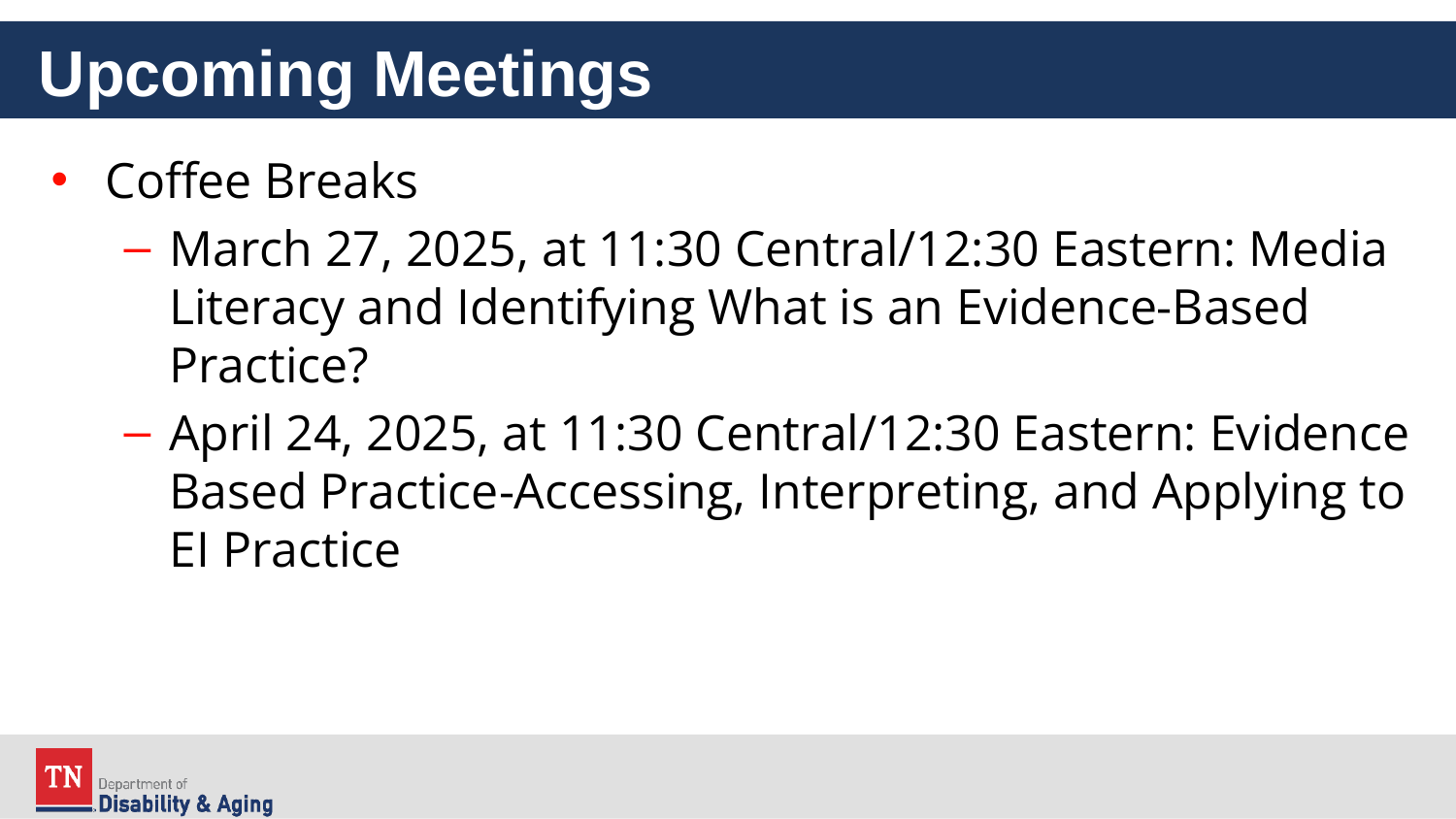

# Upcoming Meetings
Coffee Breaks
March 27, 2025, at 11:30 Central/12:30 Eastern: Media Literacy and Identifying What is an Evidence-Based Practice?
April 24, 2025, at 11:30 Central/12:30 Eastern: Evidence Based Practice-Accessing, Interpreting, and Applying to EI Practice